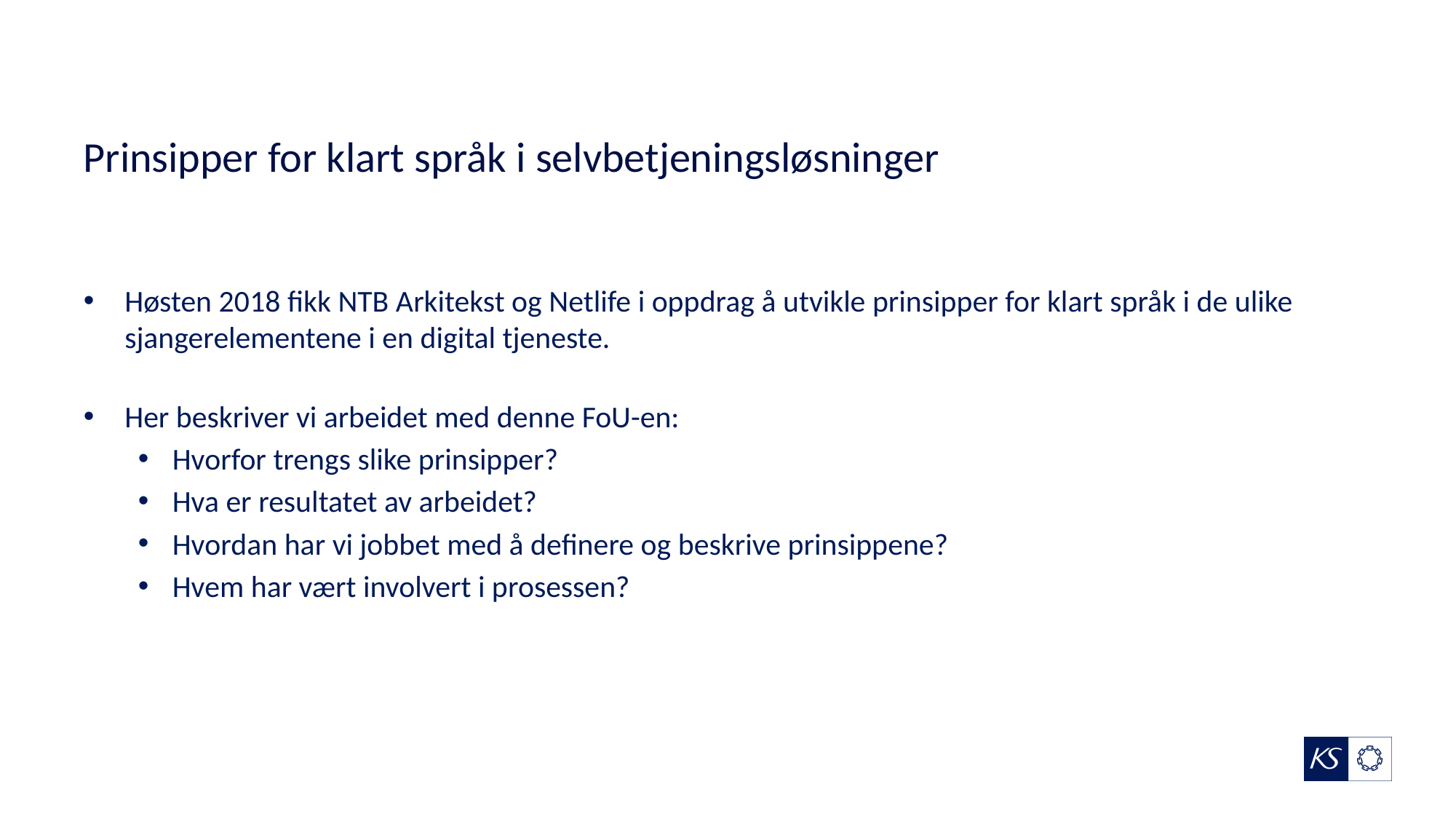

# Prinsipper for klart språk i selvbetjeningsløsninger

Høsten 2018 fikk NTB Arkitekst og Netlife i oppdrag å utvikle prinsipper for klart språk i de ulike sjangerelementene i en digital tjeneste.
Her beskriver vi arbeidet med denne FoU-en:
Hvorfor trengs slike prinsipper?
Hva er resultatet av arbeidet?
Hvordan har vi jobbet med å definere og beskrive prinsippene?
Hvem har vært involvert i prosessen?